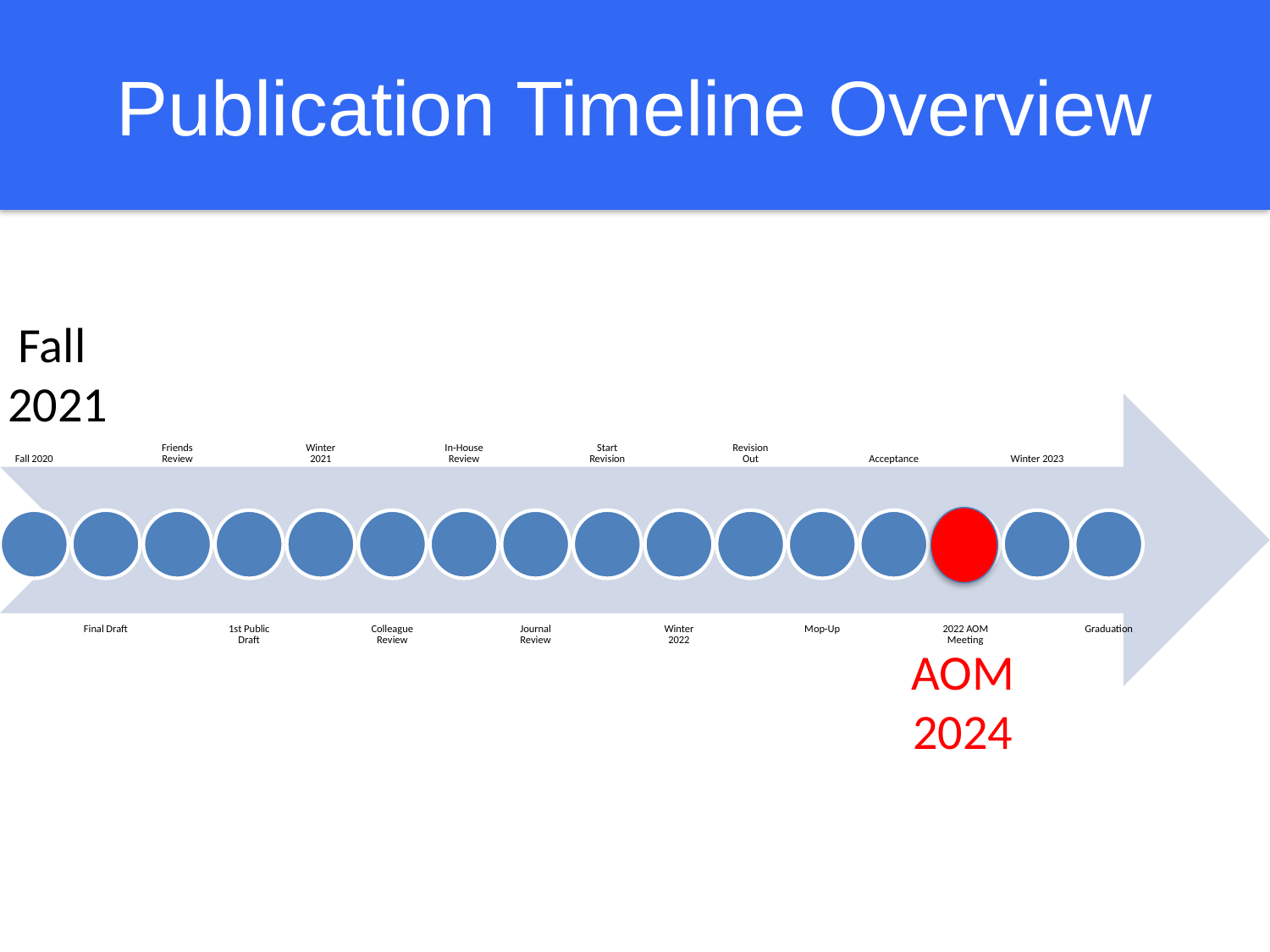

# Publication Timeline Overview
Fall 2020
Final Draft
Friends Review
1st Public Draft
Winter 2021
Colleague Review
In-House Review
Journal Review
Start Revision
Winter 2022
Revision Out
Mop-Up
Acceptance
2022 AOM Meeting
Winter 2023
Graduation
Fall
2021

AOM
2024